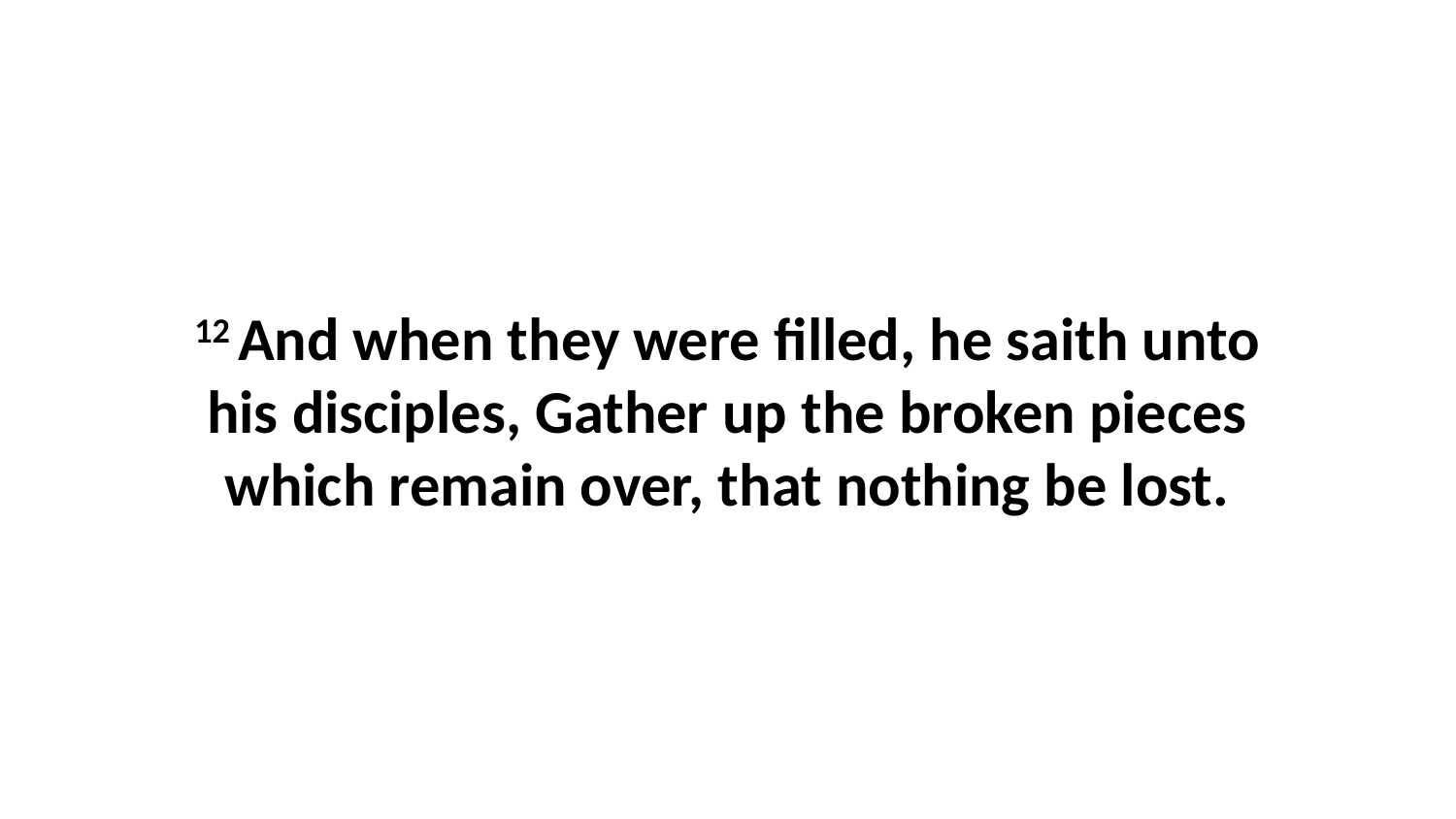

12 And when they were filled, he saith unto his disciples, Gather up the broken pieces which remain over, that nothing be lost.